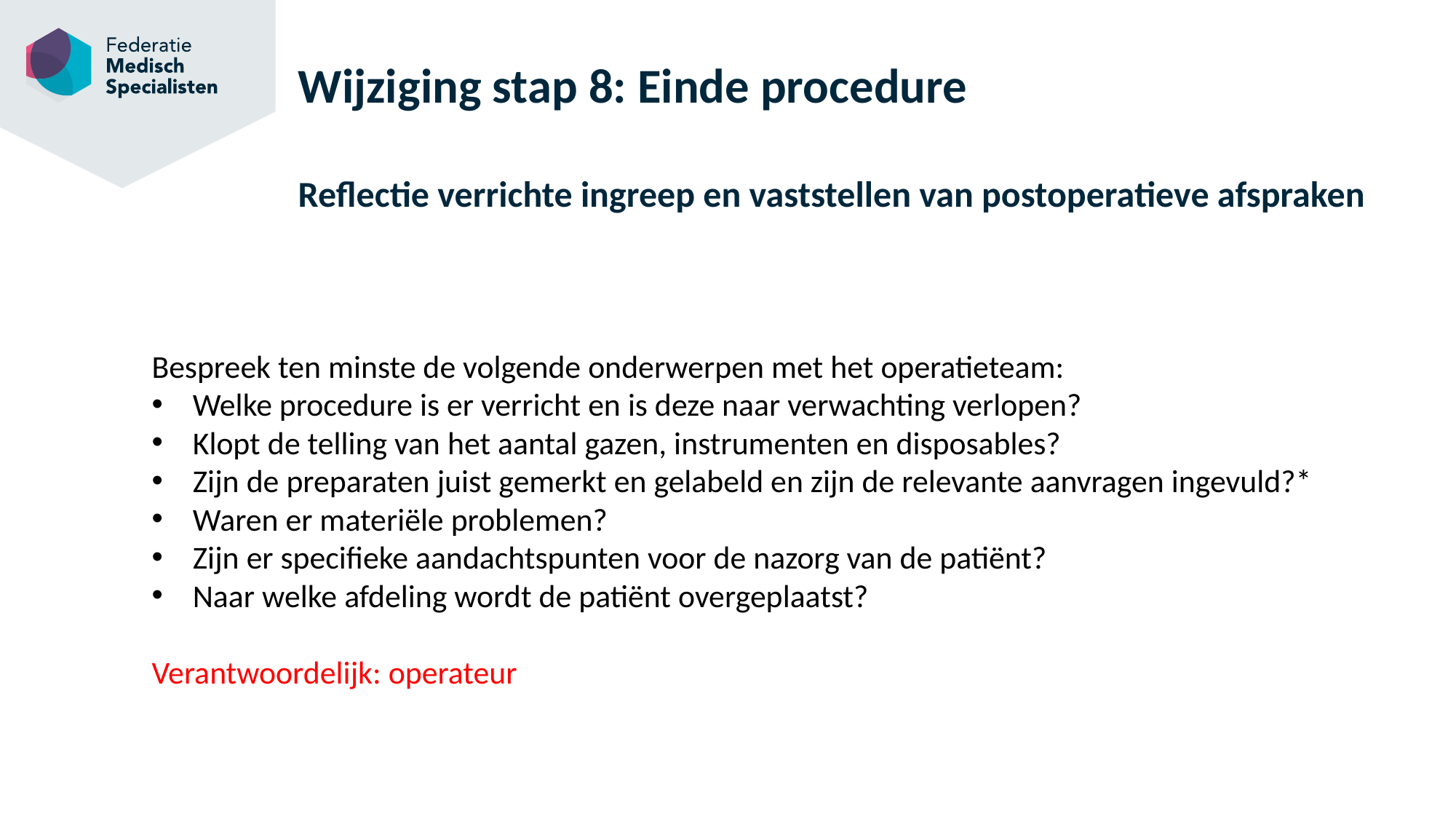

# Wijziging stap 8: Einde procedure Reflectie verrichte ingreep en vaststellen van postoperatieve afspraken
Bespreek ten minste de volgende onderwerpen met het operatieteam:
Welke procedure is er verricht en is deze naar verwachting verlopen?
Klopt de telling van het aantal gazen, instrumenten en disposables?
Zijn de preparaten juist gemerkt en gelabeld en zijn de relevante aanvragen ingevuld?*
Waren er materiële problemen?
Zijn er specifieke aandachtspunten voor de nazorg van de patiënt?
Naar welke afdeling wordt de patiënt overgeplaatst?

Verantwoordelijk: operateur